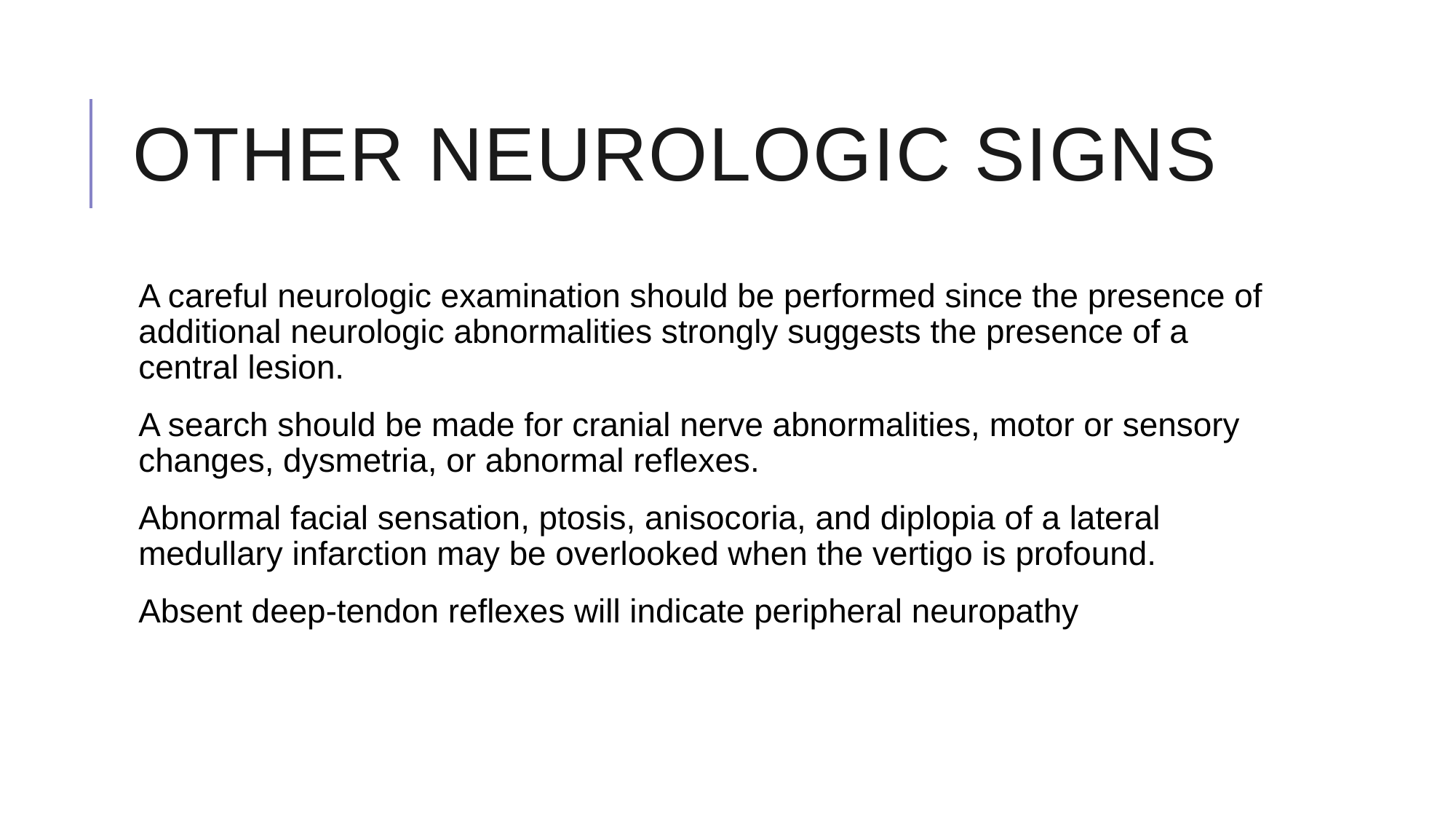

# Other neurologic signs
A careful neurologic examination should be performed since the presence of additional neurologic abnormalities strongly suggests the presence of a central lesion.
A search should be made for cranial nerve abnormalities, motor or sensory changes, dysmetria, or abnormal reflexes.
Abnormal facial sensation, ptosis, anisocoria, and diplopia of a lateral medullary infarction may be overlooked when the vertigo is profound.
Absent deep-tendon reflexes will indicate peripheral neuropathy